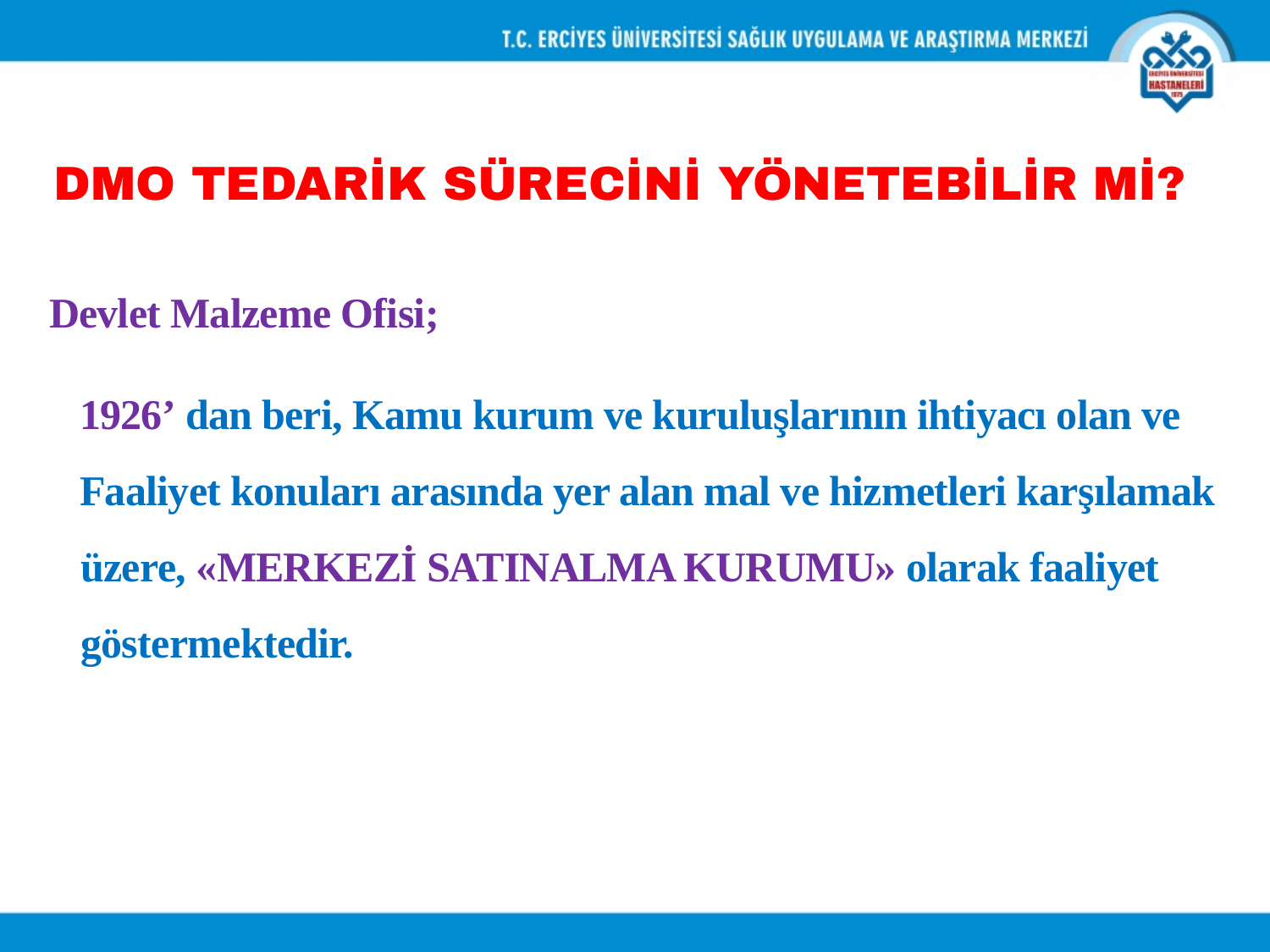

# DMO TEDARİK SÜRECİNİ YÖNETEBİLİR Mİ?
Devlet Malzeme Ofisi;

   1926’ dan beri, Kamu kurum ve kuruluşlarının ihtiyacı olan ve
   Faaliyet konuları arasında yer alan mal ve hizmetleri karşılamak üzere, «MERKEZİ SATINALMA KURUMU» olarak faaliyet göstermektedir.